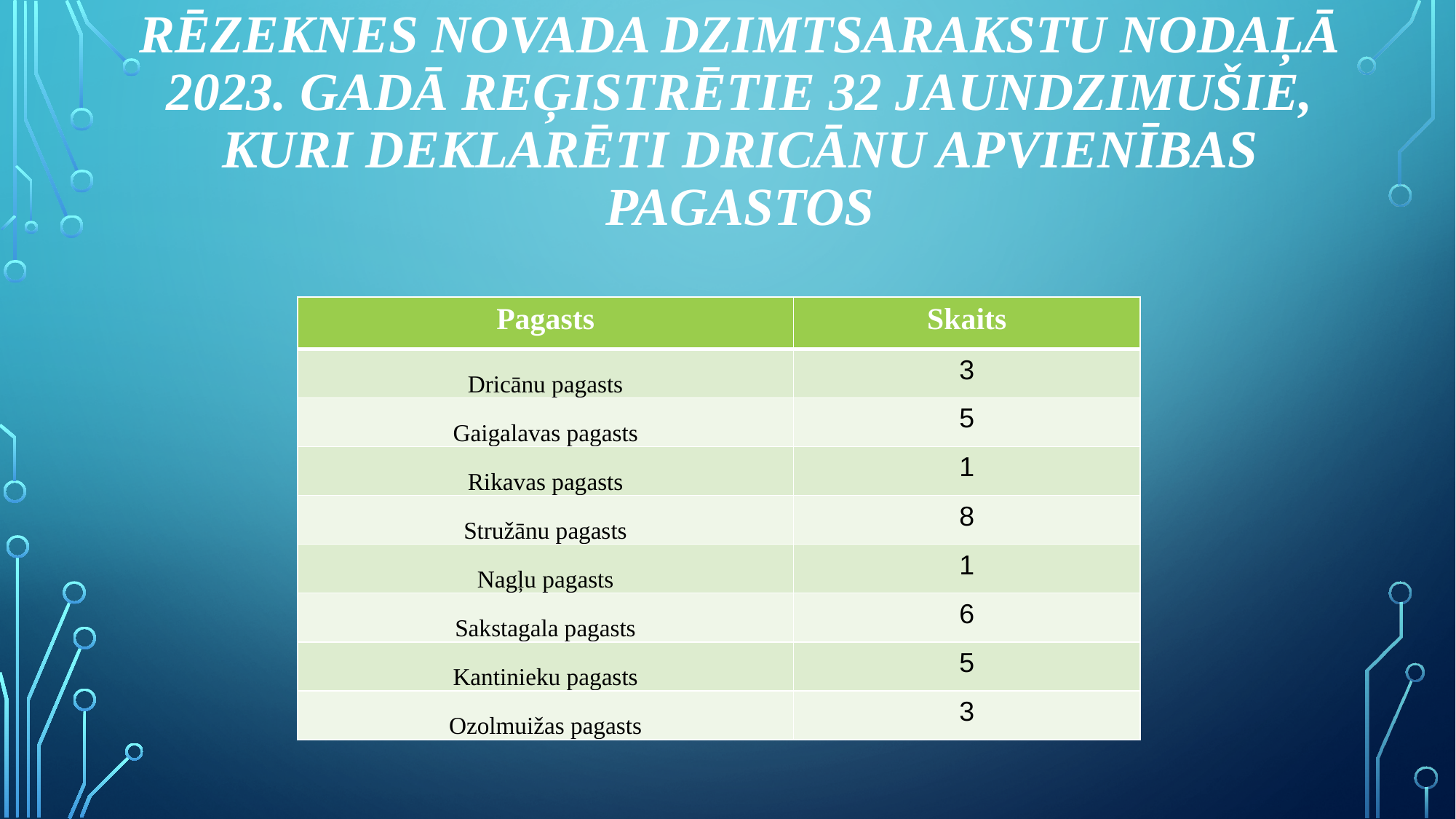

# Rēzeknes novada Dzimtsarakstu nodaļā 2023. gadā reģistrētie 32 jaundzimušie, kuri deklarēti Dricānu apvienības pagastos
| Pagasts | Skaits |
| --- | --- |
| Dricānu pagasts | 3 |
| Gaigalavas pagasts | 5 |
| Rikavas pagasts | 1 |
| Stružānu pagasts | 8 |
| Nagļu pagasts | 1 |
| Sakstagala pagasts | 6 |
| Kantinieku pagasts | 5 |
| Ozolmuižas pagasts | 3 |